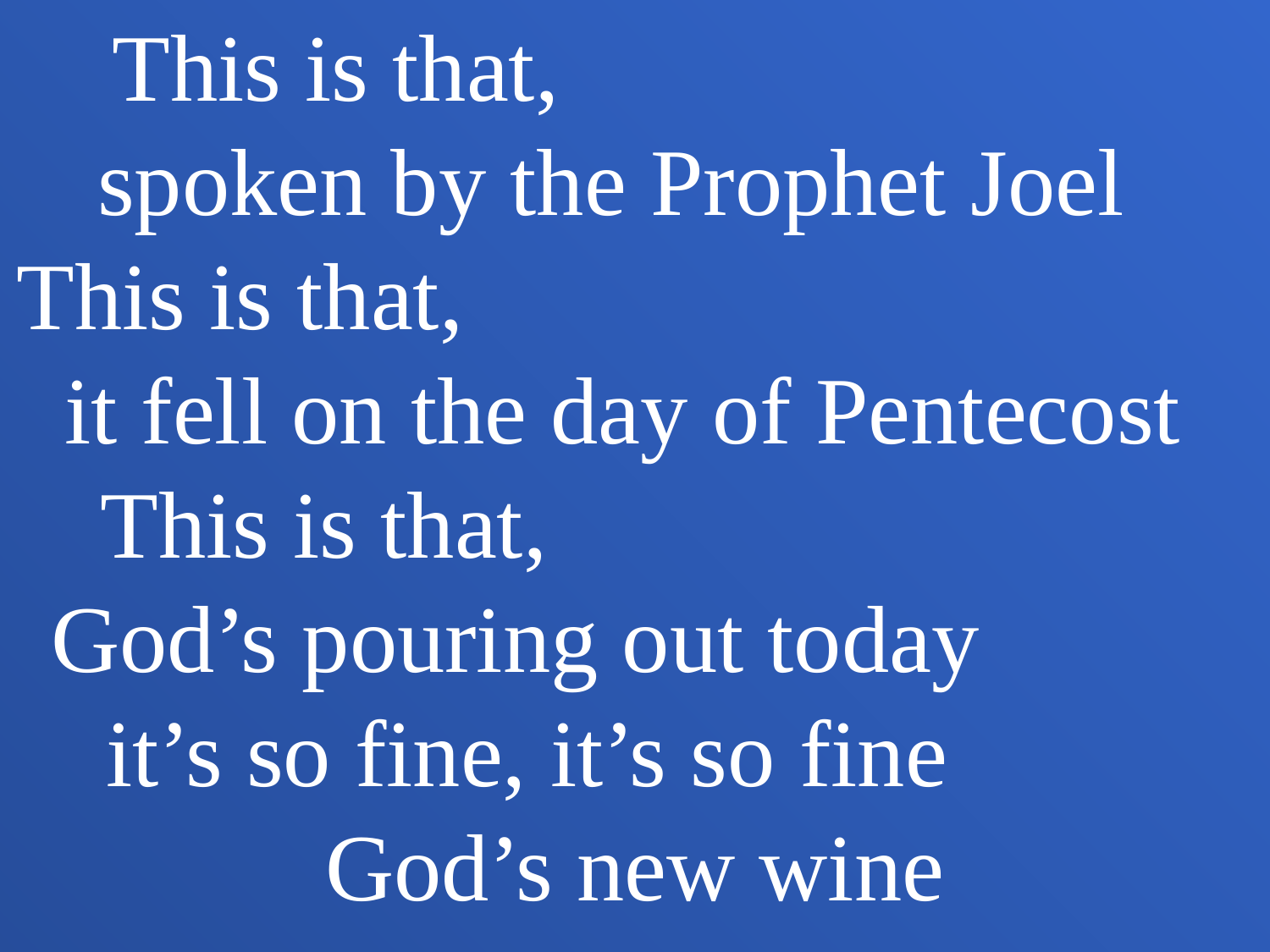

This is that,                          spoken by the Prophet Joel   This is that,                                  it fell on the day of Pentecost  This is that,                           God’s pouring out today           it’s so fine, it’s so fine          God’s new wine